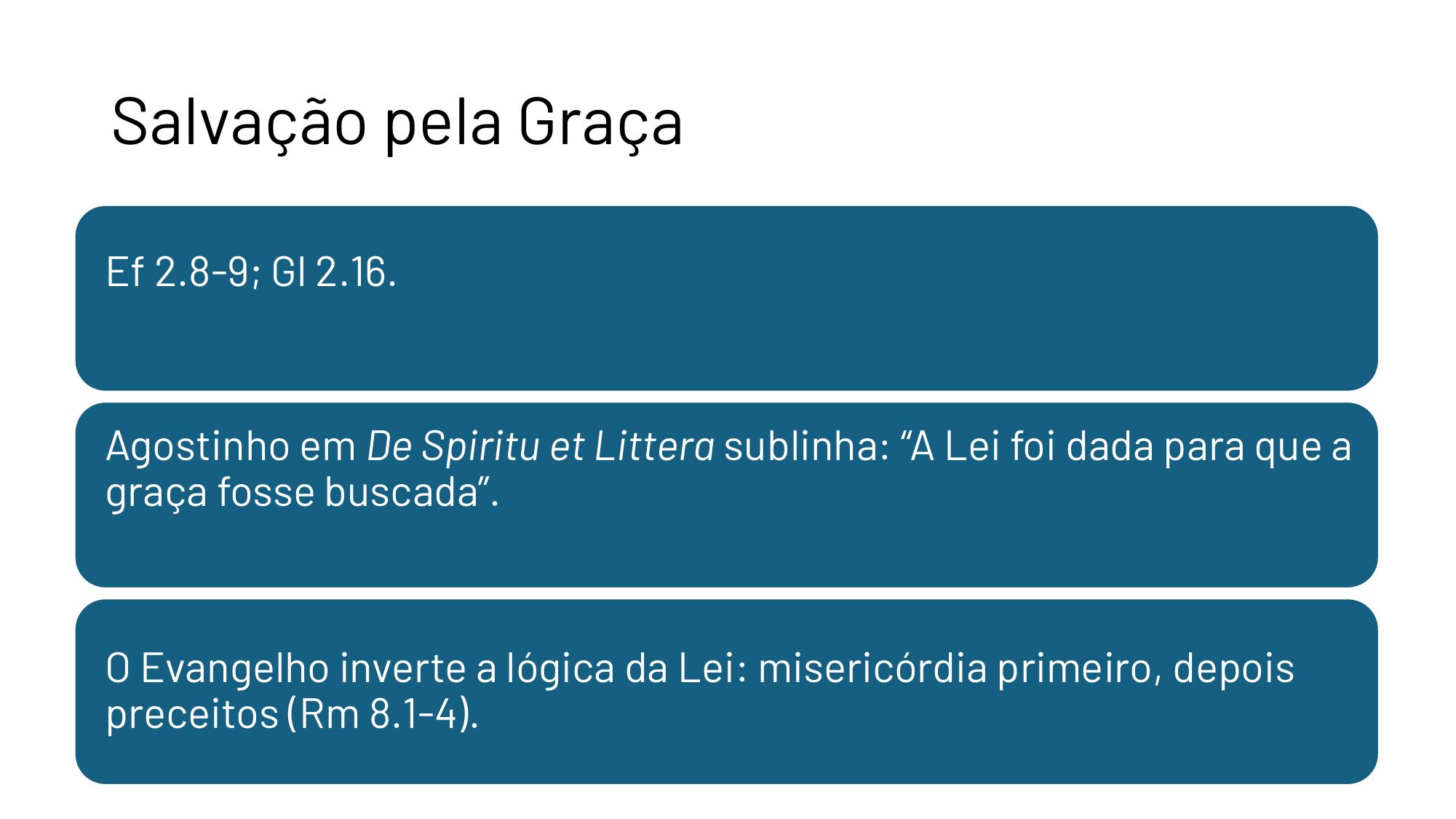

# Salvação pela Graça
Ef 2.8-9; Gl 2.16.
Agostinho em De Spiritu et Littera sublinha: “A Lei foi dada para que a graça fosse buscada”.
O Evangelho inverte a lógica da Lei: misericórdia primeiro, depois preceitos (Rm 8.1-4).